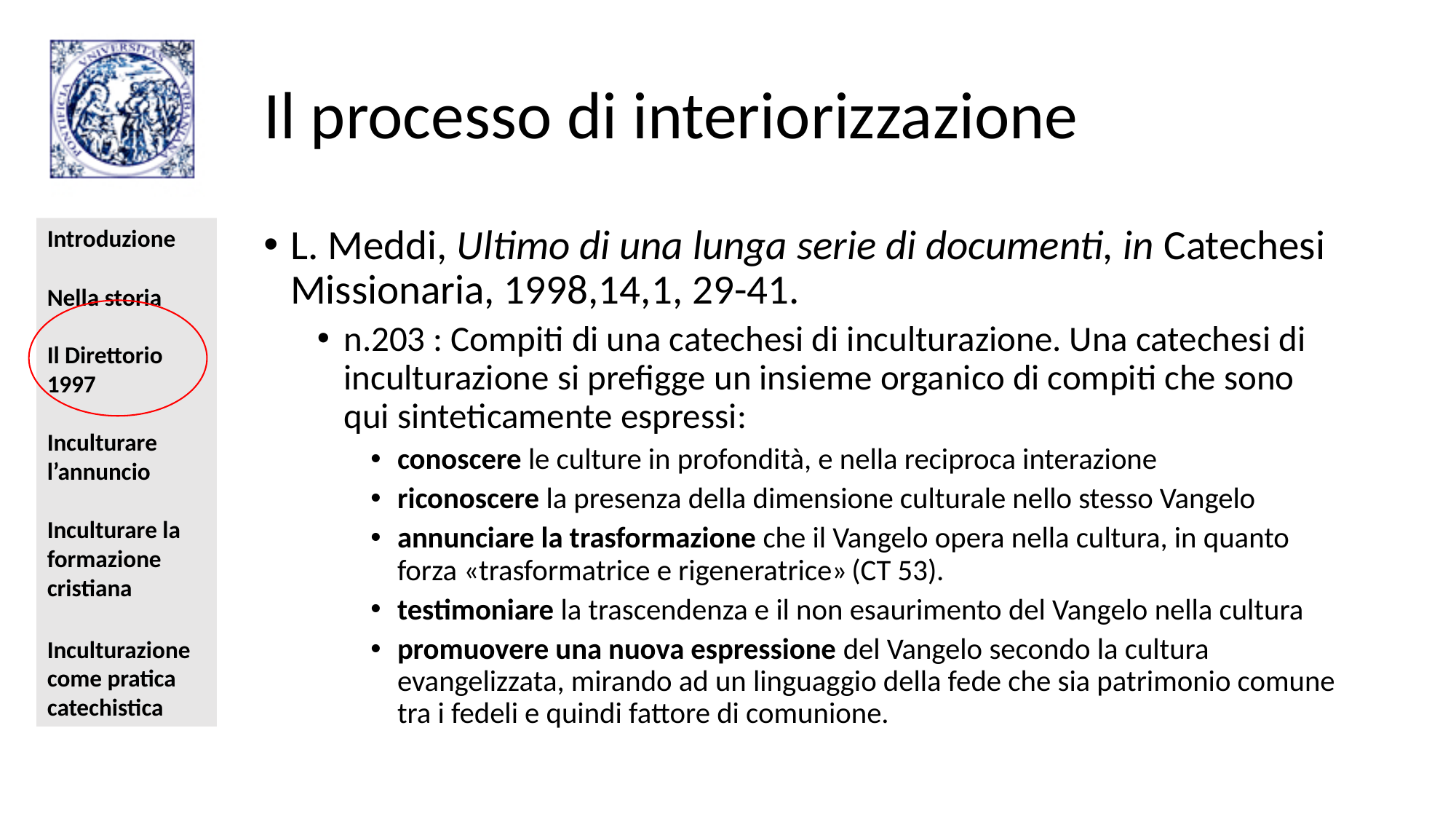

# Il processo di interiorizzazione
L. Meddi, Ultimo di una lunga serie di documenti, in Catechesi Missionaria, 1998,14,1, 29-41.
n.203 : Compiti di una catechesi di inculturazione. Una catechesi di inculturazione si prefigge un insieme organico di compiti che sono qui sinteticamente espressi:
conoscere le culture in profondità, e nella reciproca interazione
riconoscere la presenza della dimensione culturale nello stesso Vangelo
annunciare la trasformazione che il Vangelo opera nella cultura, in quanto forza «trasformatrice e rigeneratrice» (CT 53).
testimoniare la trascendenza e il non esaurimento del Vangelo nella cultura
promuovere una nuova espressione del Vangelo secondo la cultura evangelizzata, mirando ad un linguaggio della fede che sia patrimonio comune tra i fedeli e quindi fattore di comunione.